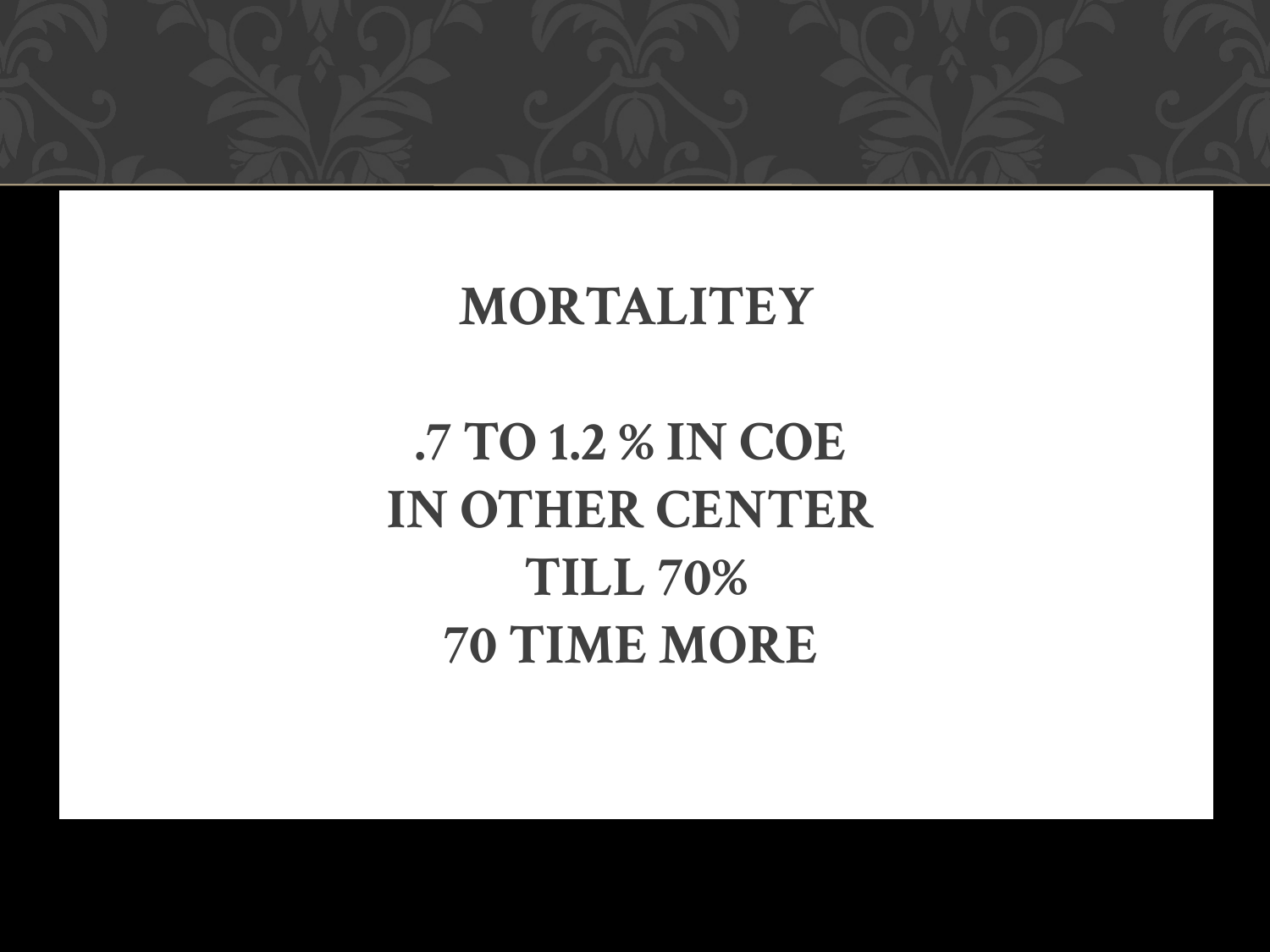

# MORTALITEY .7 TO 1.2 % IN COE IN OTHER CENTER TILL 70% 70 TIME MORE